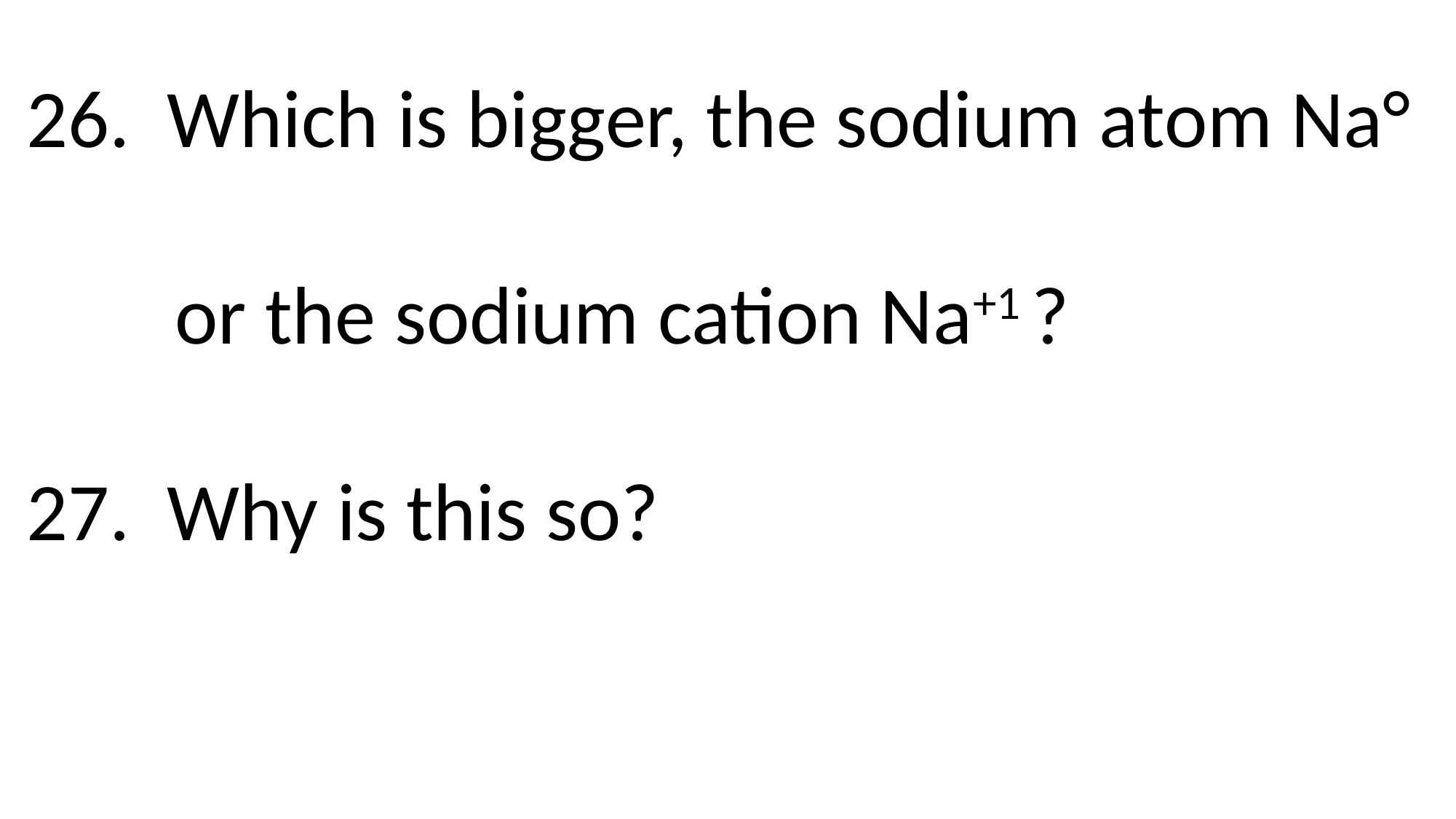

26.  Which is bigger, the sodium atom Na°
        or the sodium cation Na+1 ?

27.  Why is this so?